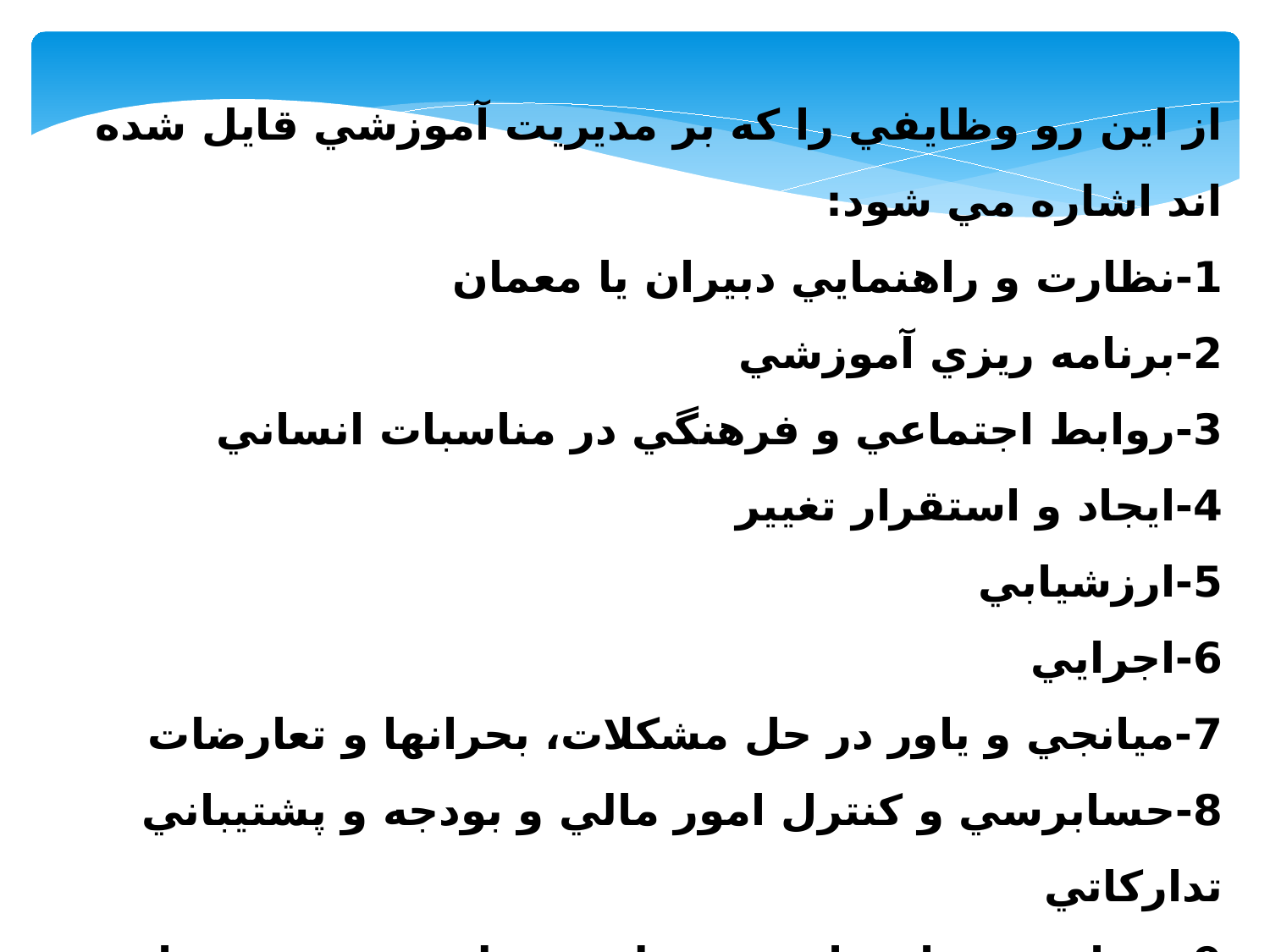

از اين رو وظايفي را كه بر مديريت آموزشي قايل شده اند اشاره مي شود:
1-نظارت و راهنمايي دبيران يا معمان
2-برنامه ريزي آموزشي
3-روابط اجتماعي و فرهنگي در مناسبات انساني
4-ايجاد و استقرار تغيير
5-ارزشيابي
6-اجرايي
7-ميانجي و ياور در حل مشكلات، بحرانها و تعارضات
8-حسابرسي و كنترل امور مالي و بودجه و پشتيباني تداركاتي
9-مشاوره و راهنمايي تحصيلي، شغلي، روحي و رواني دانش آموزان
10-رشد سازماني و امور كاركنان